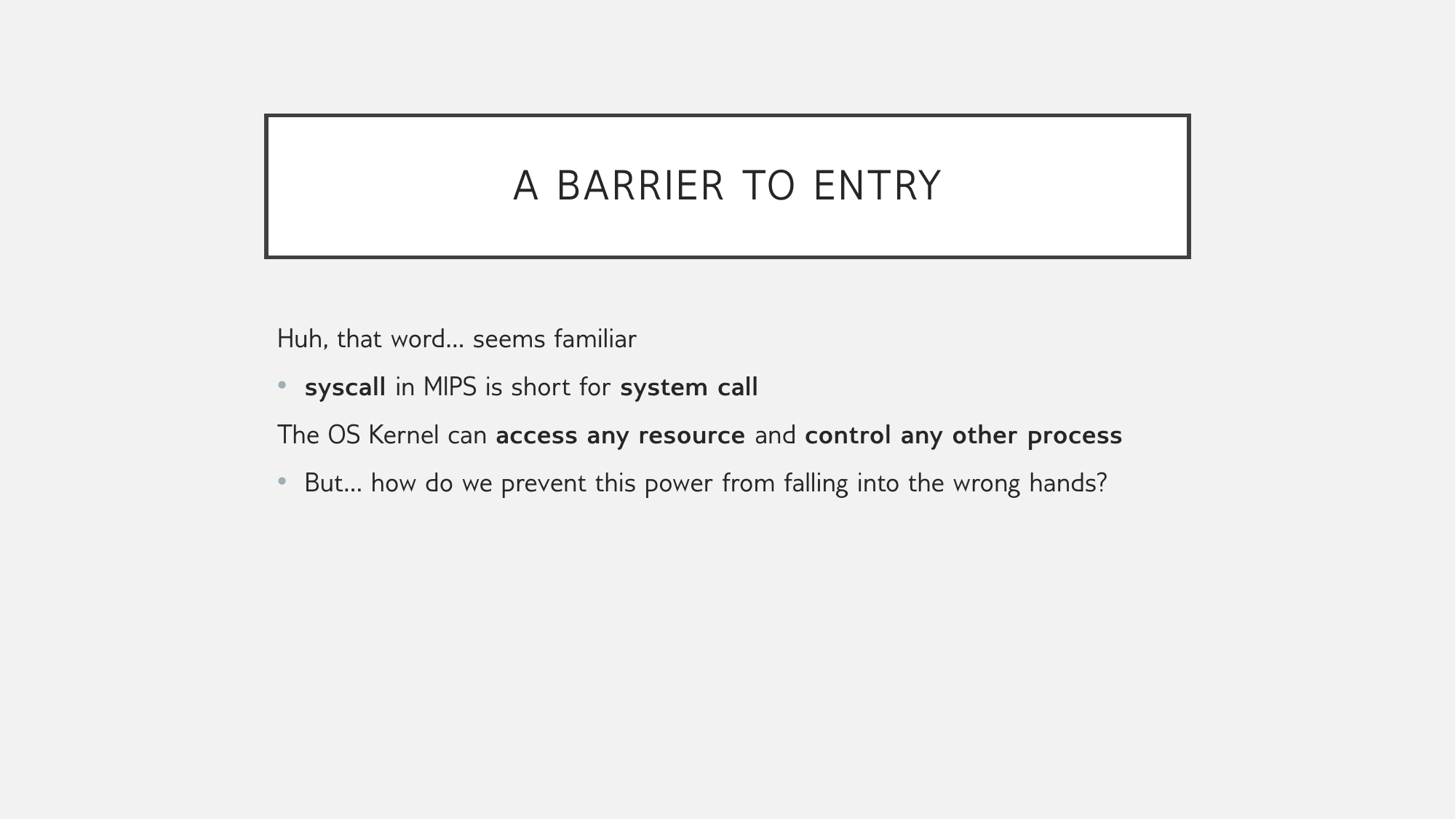

# A Barrier to Entry
Huh, that word… seems familiar
syscall in MIPS is short for system call
The OS Kernel can access any resource and control any other process
But… how do we prevent this power from falling into the wrong hands?